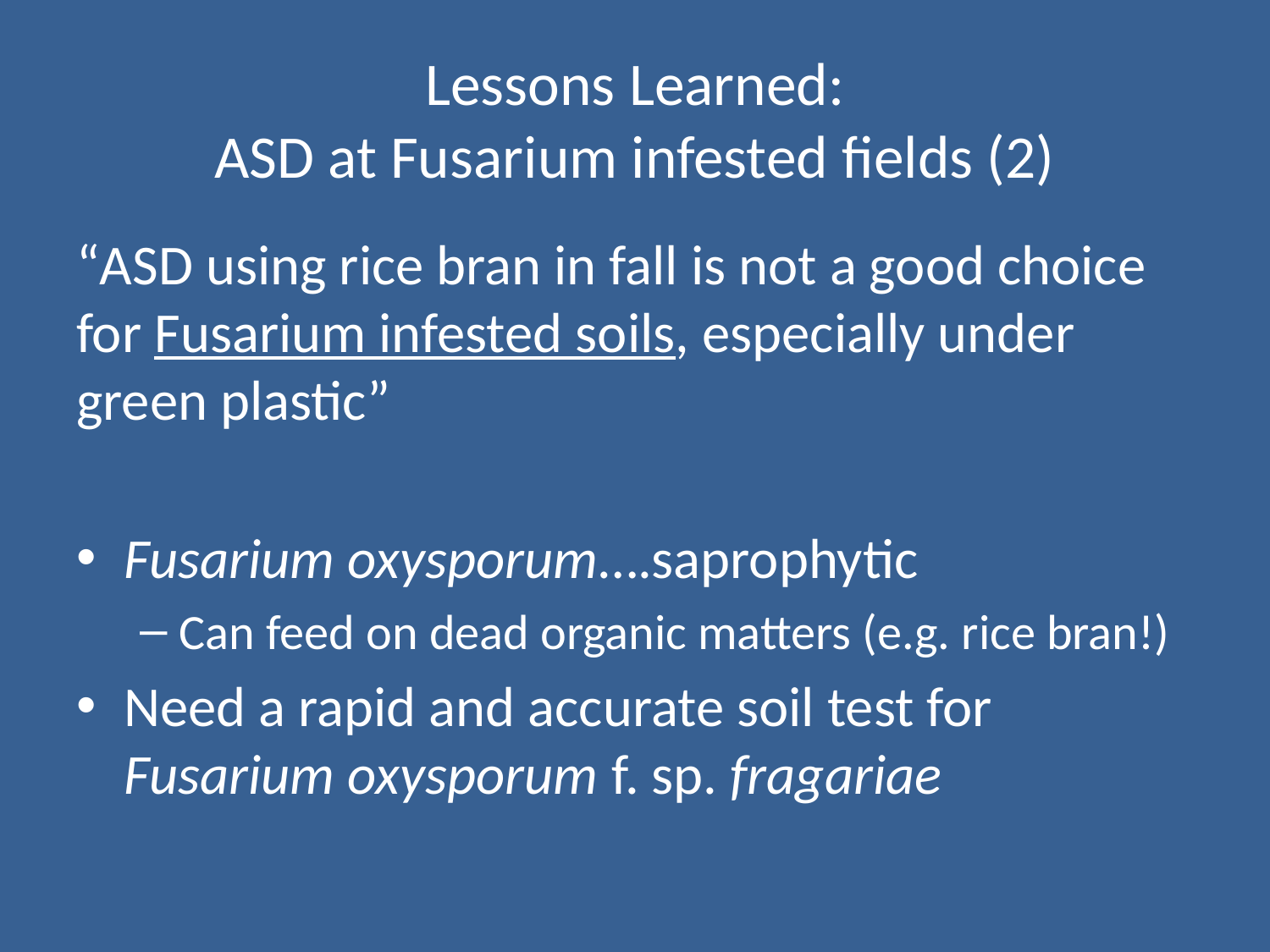

# Lessons Learned: ASD at Fusarium infested fields (2)
“ASD using rice bran in fall is not a good choice for Fusarium infested soils, especially under green plastic”

Fusarium oxysporum….saprophytic
Can feed on dead organic matters (e.g. rice bran!)
Need a rapid and accurate soil test for Fusarium oxysporum f. sp. fragariae